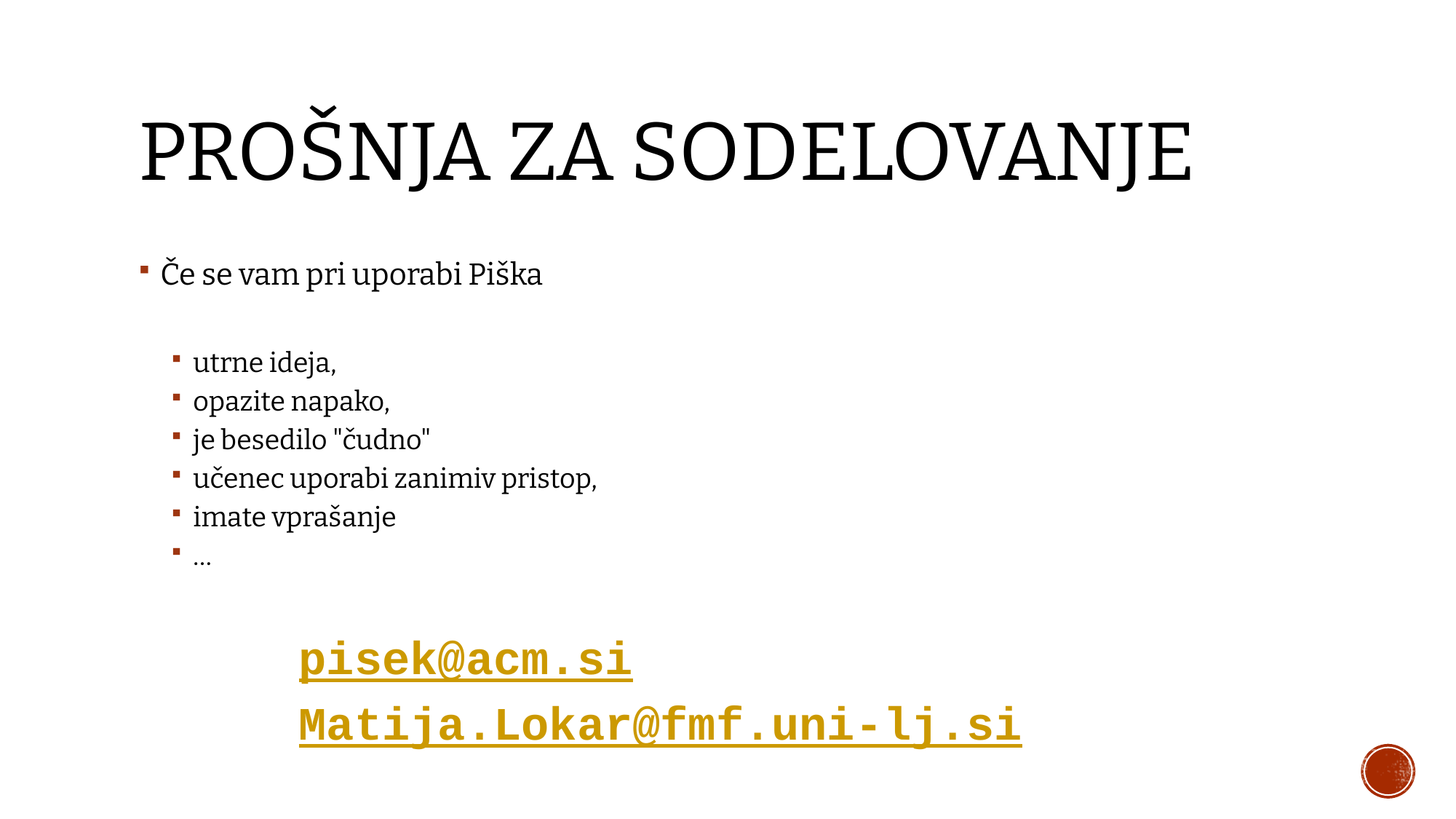

# Prošnja za sodelovanje
Če se vam pri uporabi Piška

utrne ideja,
opazite napako,
je besedilo "čudno"
učenec uporabi zanimiv pristop,
imate vprašanje
…

pisek@acm.si
Matija.Lokar@fmf.uni-lj.si